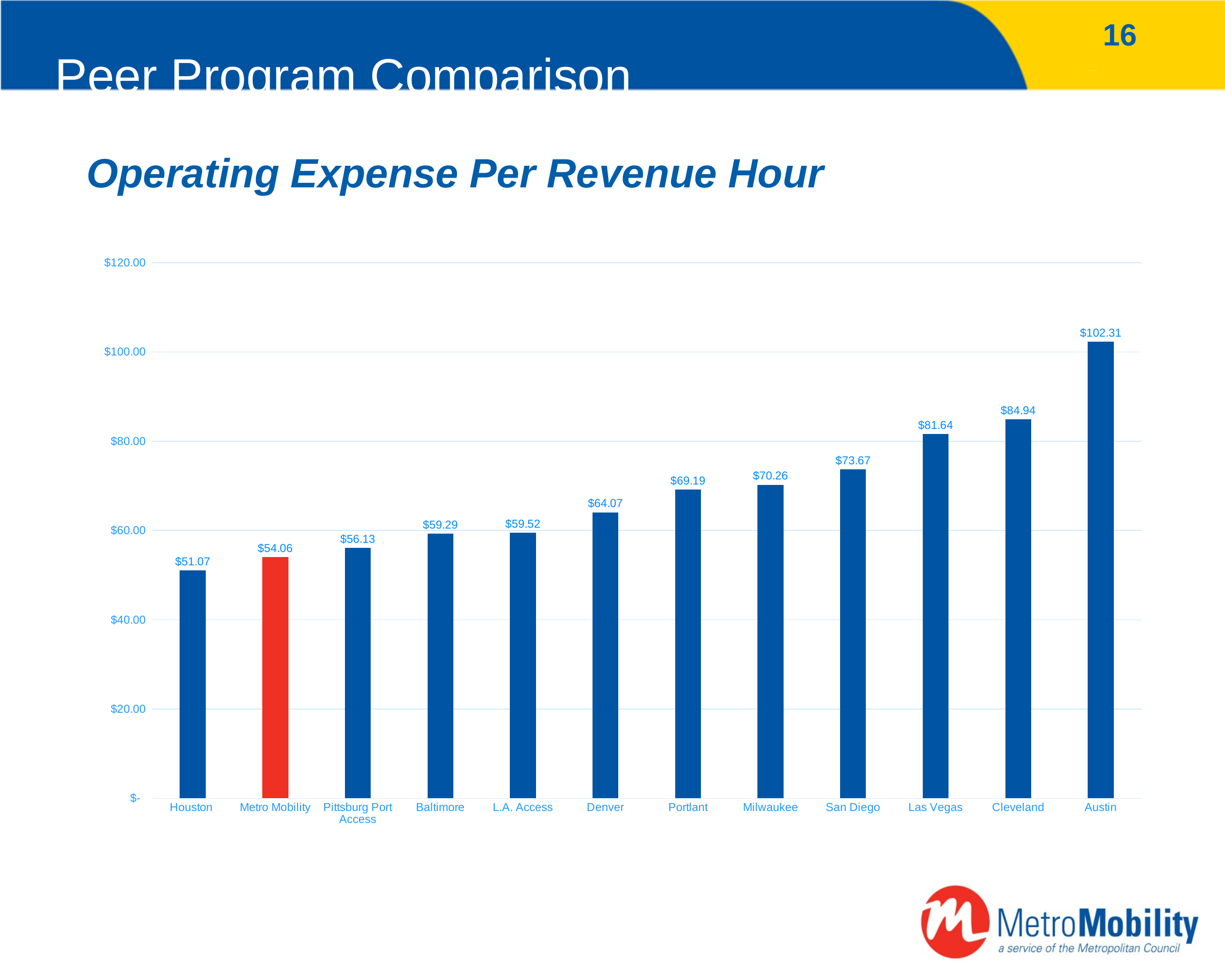

16
Peer Program Comparison
# Operating Expense Per Revenue Hour

### Chart:

| Category | Operating Expense Per Passenger |
|---|---|
| Houston  | 51.07 |
| Metro Mobility | 54.06 |
| Pittsburg Port Access | 56.13 |
| Baltimore | 59.29 |
| L.A. Access | 59.52 |
| Denver | 64.07 |
| Portlant | 69.19 |
| Milwaukee | 70.26 |
| San Diego | 73.67 |
| Las Vegas | 81.64 |
| Cleveland | 84.94 |
| Austin | 102.31 |